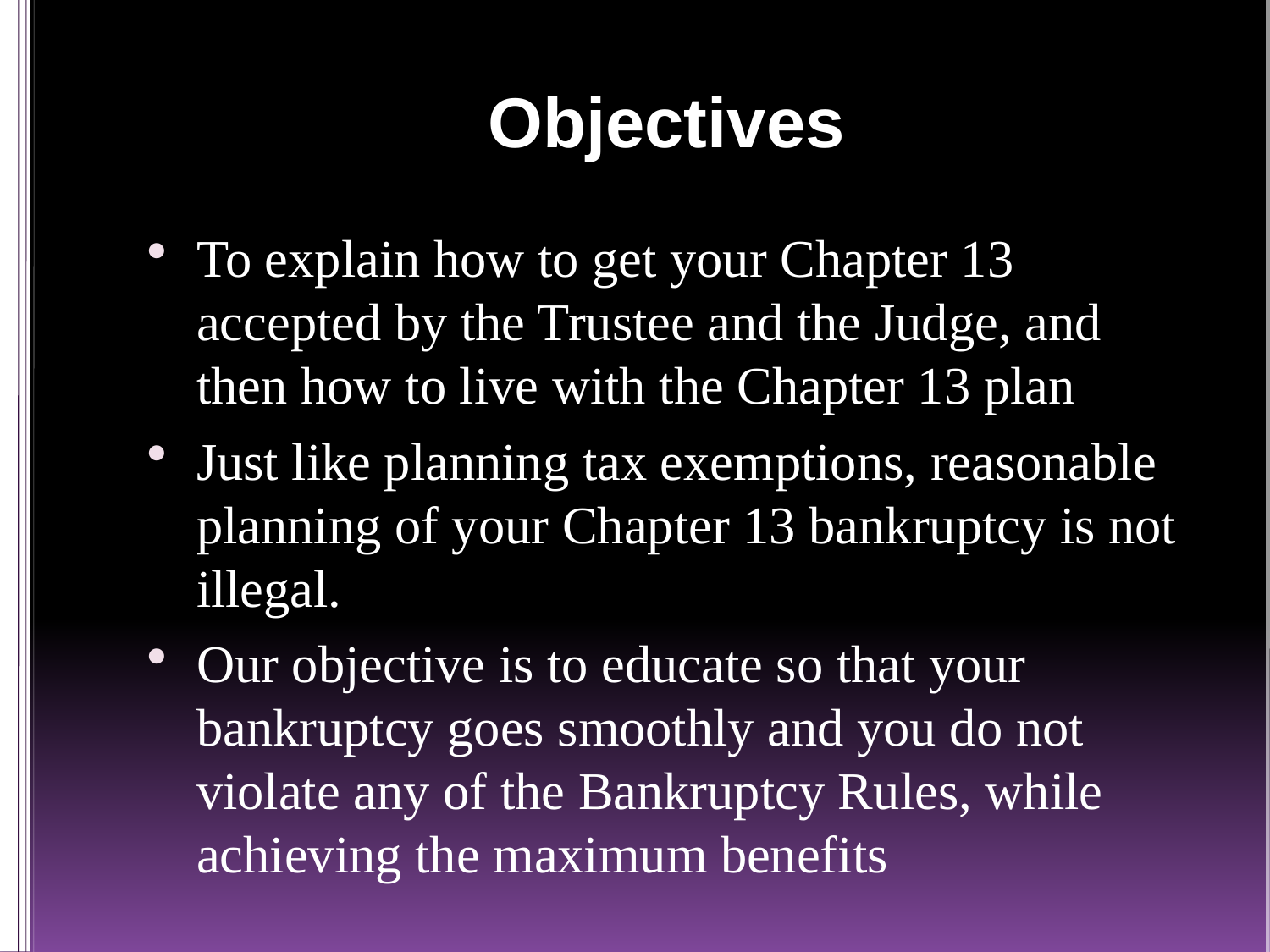

# Objectives
To explain how to get your Chapter 13 accepted by the Trustee and the Judge, and then how to live with the Chapter 13 plan
Just like planning tax exemptions, reasonable  planning of your Chapter 13 bankruptcy is not illegal.
Our objective is to educate so that your bankruptcy goes smoothly and you do not violate any of the Bankruptcy Rules, while achieving the maximum benefits